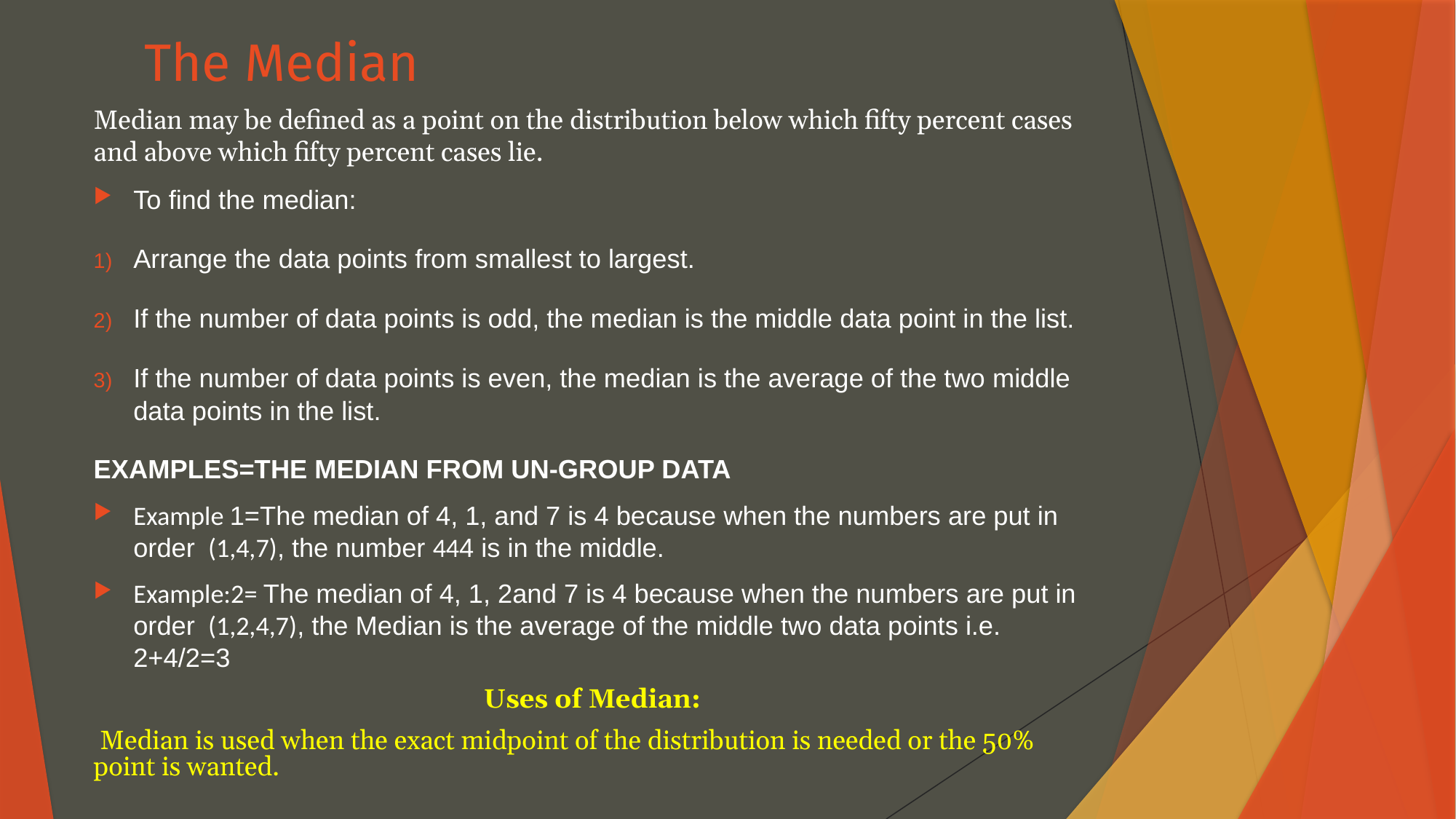

# The Median
Median may be defined as a point on the distribution below which fifty percent cases and above which fifty percent cases lie.
To find the median:
Arrange the data points from smallest to largest.
If the number of data points is odd, the median is the middle data point in the list.
If the number of data points is even, the median is the average of the two middle data points in the list.
EXAMPLES=THE MEDIAN FROM UN-GROUP DATA
Example 1=The median of 4, 1, and 7 is 4 because when the numbers are put in order  (1,4,7), the number 444 is in the middle.
Example:2= The median of 4, 1, 2and 7 is 4 because when the numbers are put in order  (1,2,4,7), the Median is the average of the middle two data points i.e. 2+4/2=3
Uses of Median:
 Median is used when the exact midpoint of the distribution is needed or the 50% point is wanted.